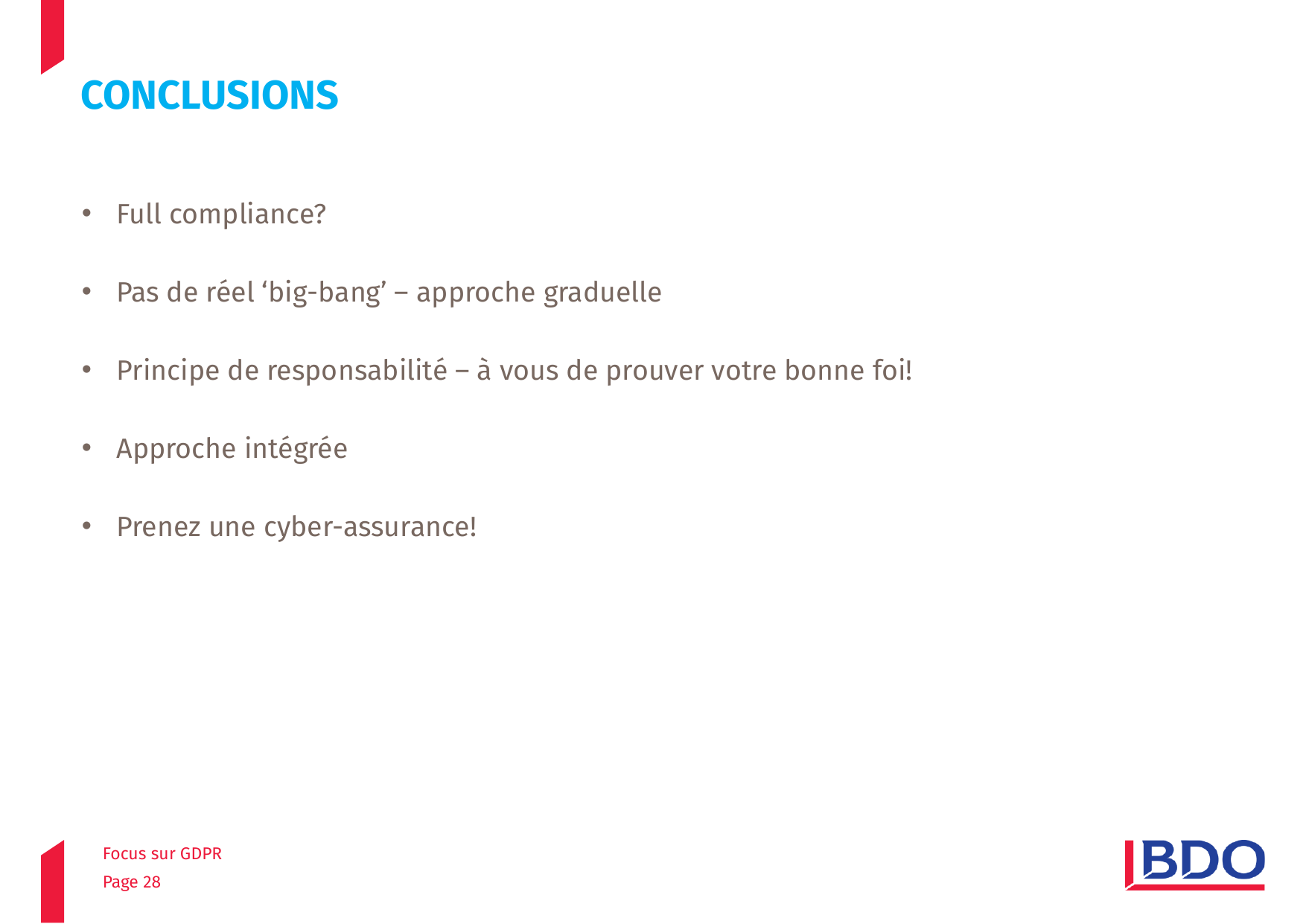

Conclusions

Full compliance?

Pas de réel ‘big-bang’ – approche graduelle

Principe de responsabilité – à vous de prouver votre bonne foi!

Approche intégrée

Prenez une cyber-assurance!